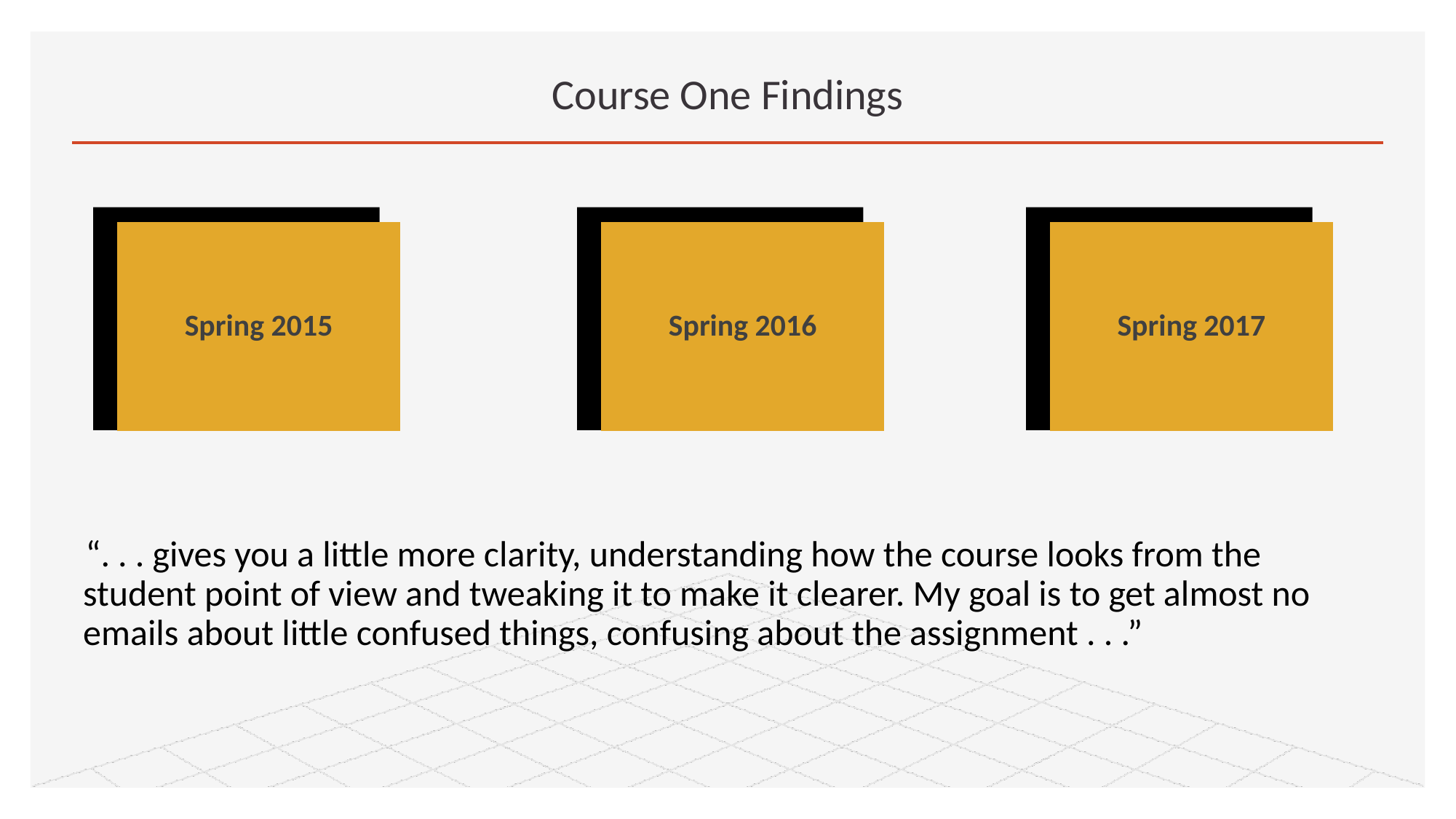

# Course One Findings

Spring 2015

Spring 2016

Spring 2017
“. . . gives you a little more clarity, understanding how the course looks from the student point of view and tweaking it to make it clearer. My goal is to get almost no emails about little confused things, confusing about the assignment . . .”